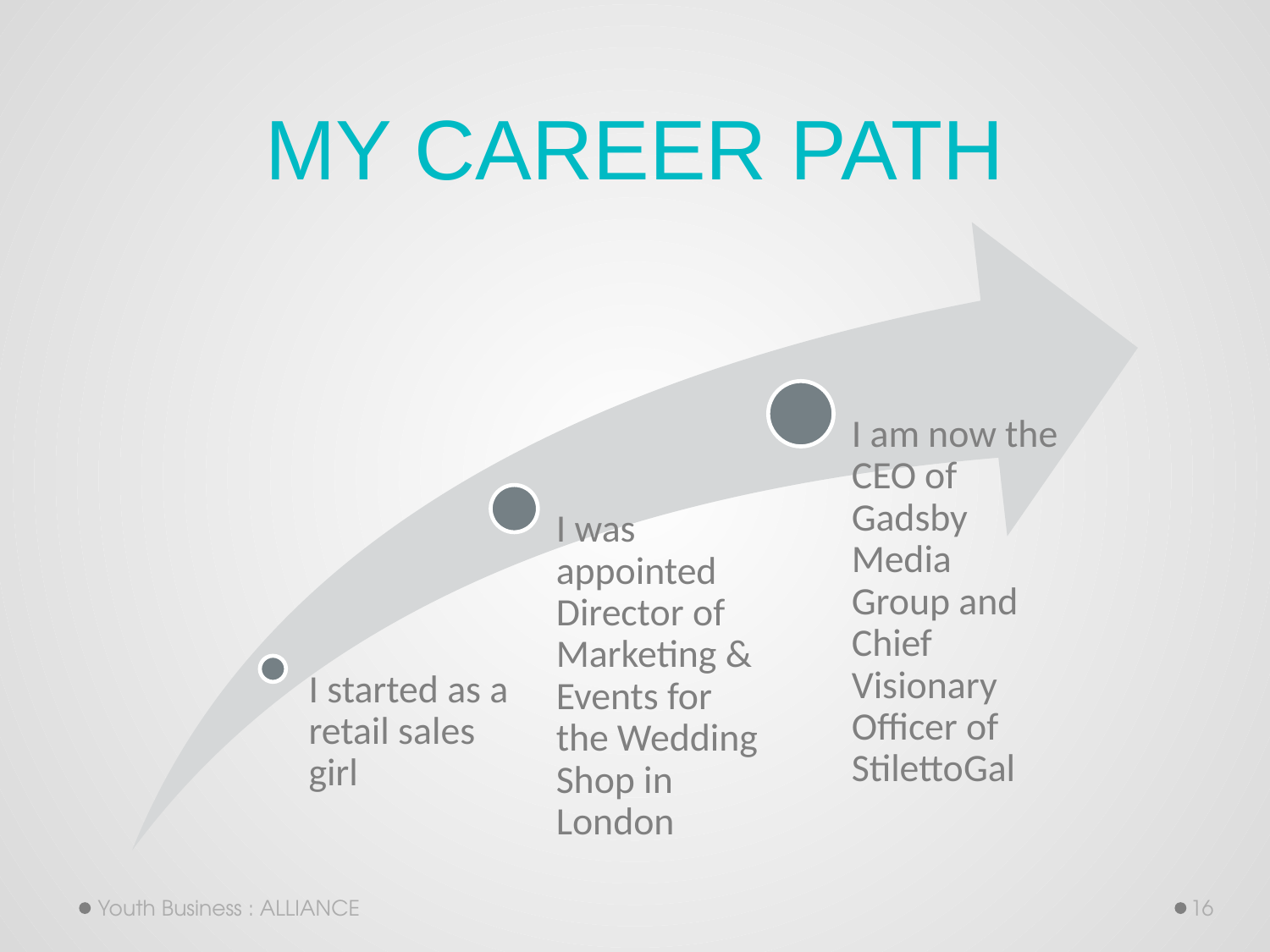

# My Career Path
I started as a retail sales girl
I was appointed Director of Marketing & Events for the Wedding Shop in London
I am now the CEO of Gadsby Media Group and Chief Visionary Officer of StilettoGal
Youth Business : ALLIANCE
16